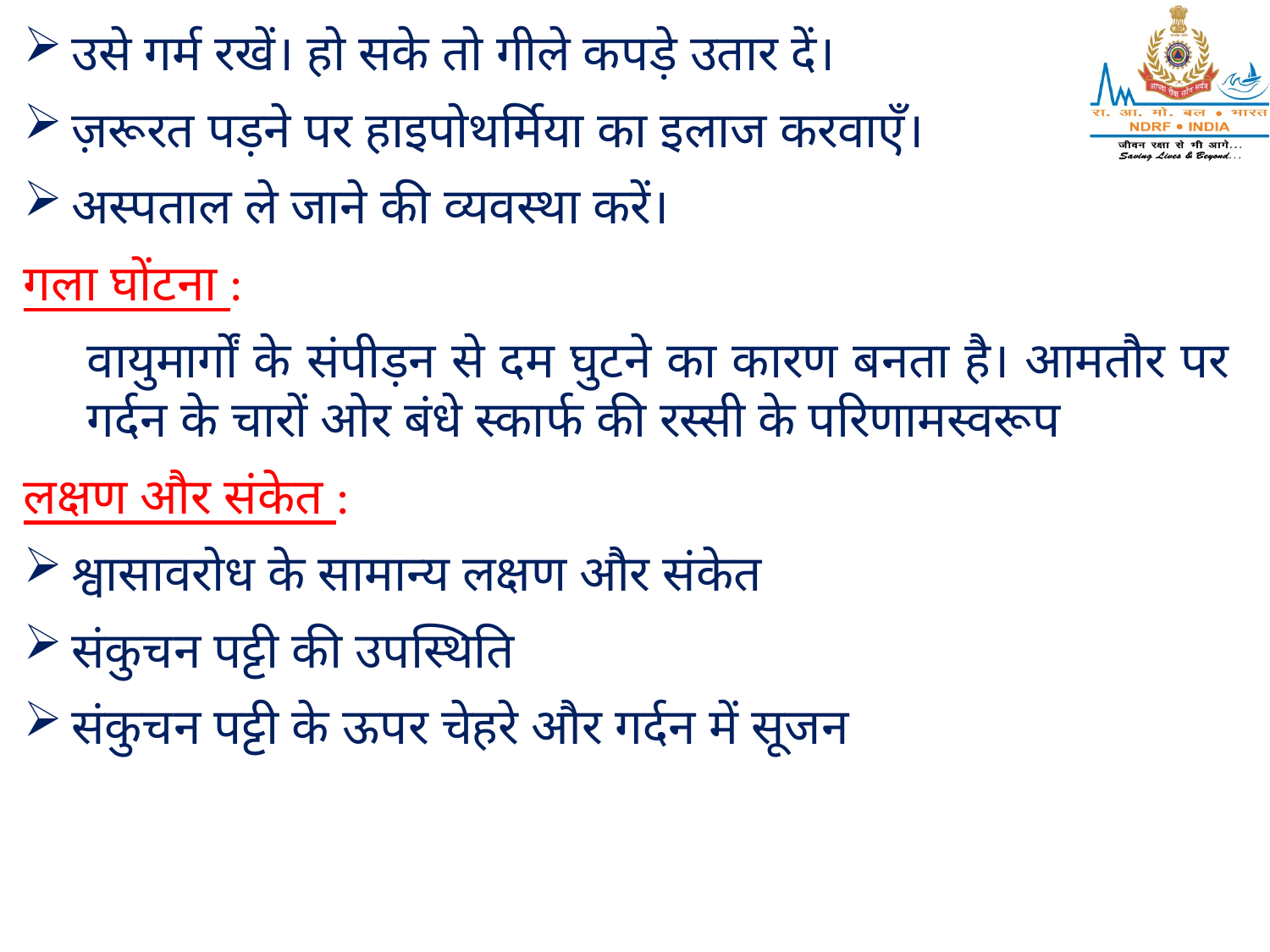

उसे गर्म रखें। हो सके तो गीले कपड़े उतार दें।
ज़रूरत पड़ने पर हाइपोथर्मिया का इलाज करवाएँ।
अस्पताल ले जाने की व्यवस्था करें।
गला घोंटना :
वायुमार्गों के संपीड़न से दम घुटने का कारण बनता है। आमतौर पर गर्दन के चारों ओर बंधे स्कार्फ की रस्सी के परिणामस्वरूप
लक्षण और संकेत :
श्वासावरोध के सामान्य लक्षण और संकेत
संकुचन पट्टी की उपस्थिति
संकुचन पट्टी के ऊपर चेहरे और गर्दन में सूजन